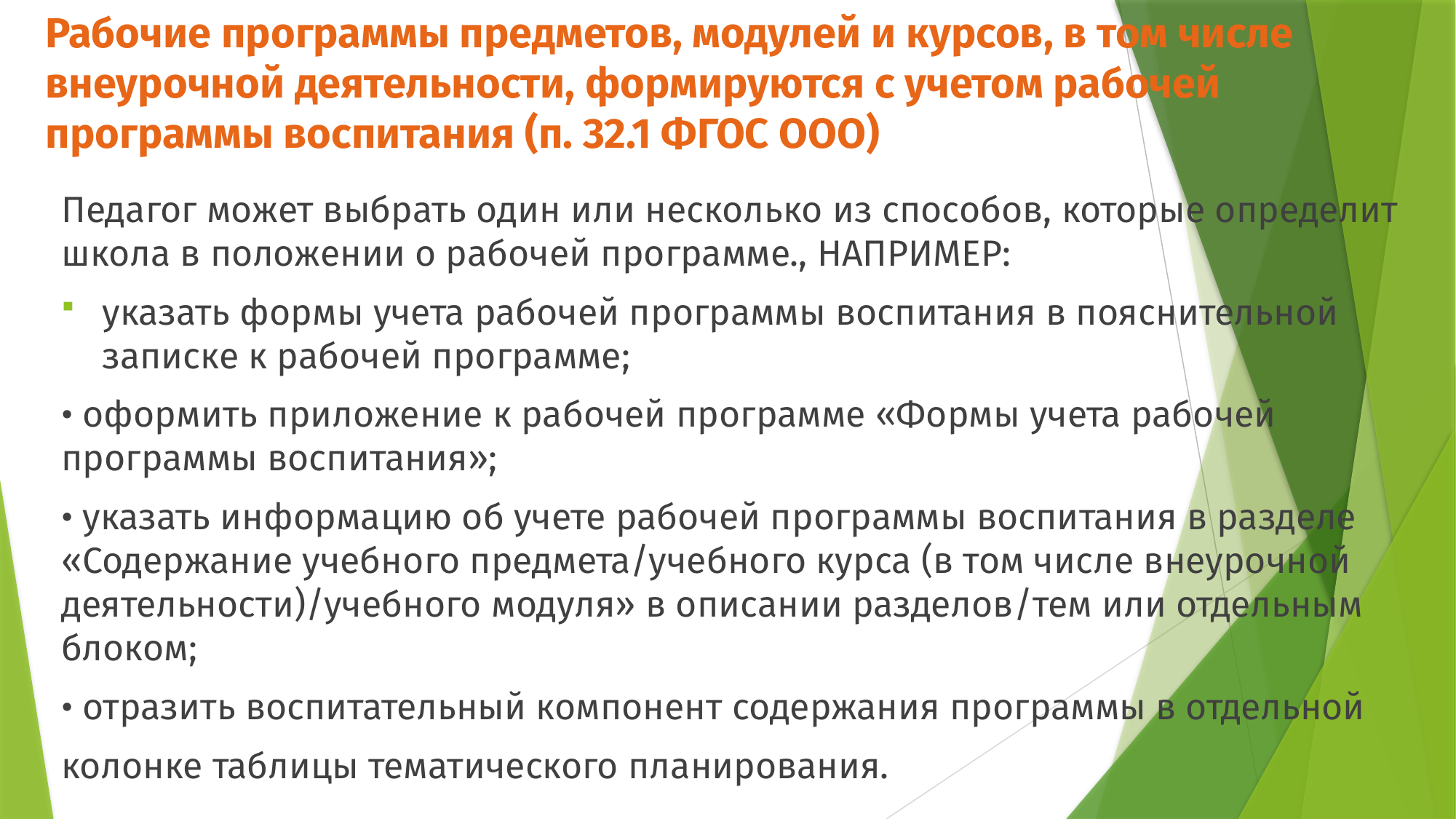

# Рабочие программы предметов, модулей и курсов, в том числе внеурочной деятельности, формируются с учетом рабочей программы воспитания (п. 32.1 ФГОС ООО)
Педагог может выбрать один или несколько из способов, которые определит школа в положении о рабочей программе., НАПРИМЕР:
указать формы учета рабочей программы воспитания в пояснительной записке к рабочей программе;
• оформить приложение к рабочей программе «Формы учета рабочей программы воспитания»;
• указать информацию об учете рабочей программы воспитания в разделе «Содержание учебного предмета/учебного курса (в том числе внеурочной деятельности)/учебного модуля» в описании разделов/тем или отдельным блоком;
• отразить воспитательный компонент содержания программы в отдельной
колонке таблицы тематического планирования.